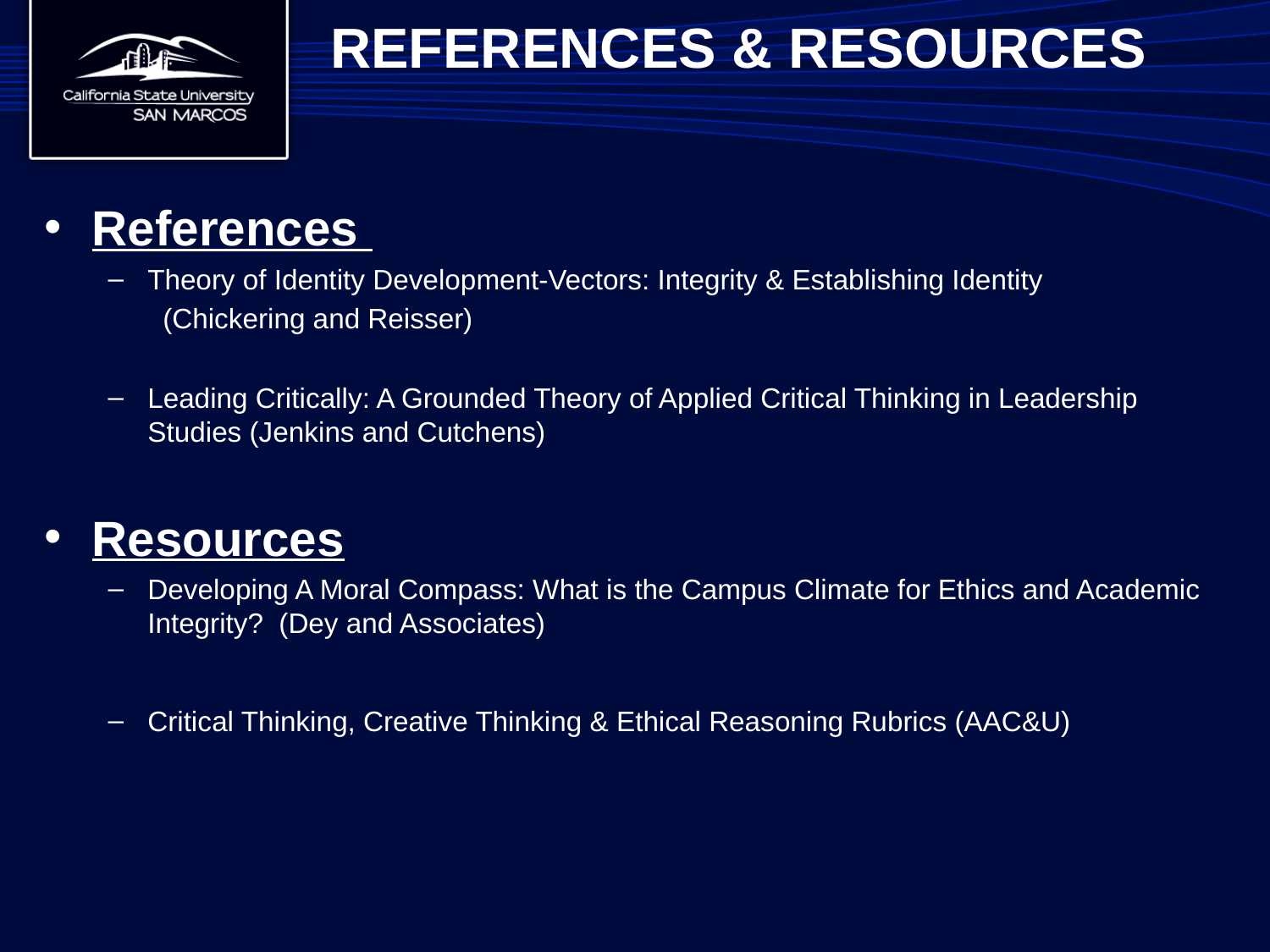

# References & Resources
References
Theory of Identity Development-Vectors: Integrity & Establishing Identity
       (Chickering and Reisser)

Leading Critically: A Grounded Theory of Applied Critical Thinking in Leadership Studies (Jenkins and Cutchens)

Resources
Developing A Moral Compass: What is the Campus Climate for Ethics and Academic Integrity?  (Dey and Associates)

Critical Thinking, Creative Thinking & Ethical Reasoning Rubrics (AAC&U)